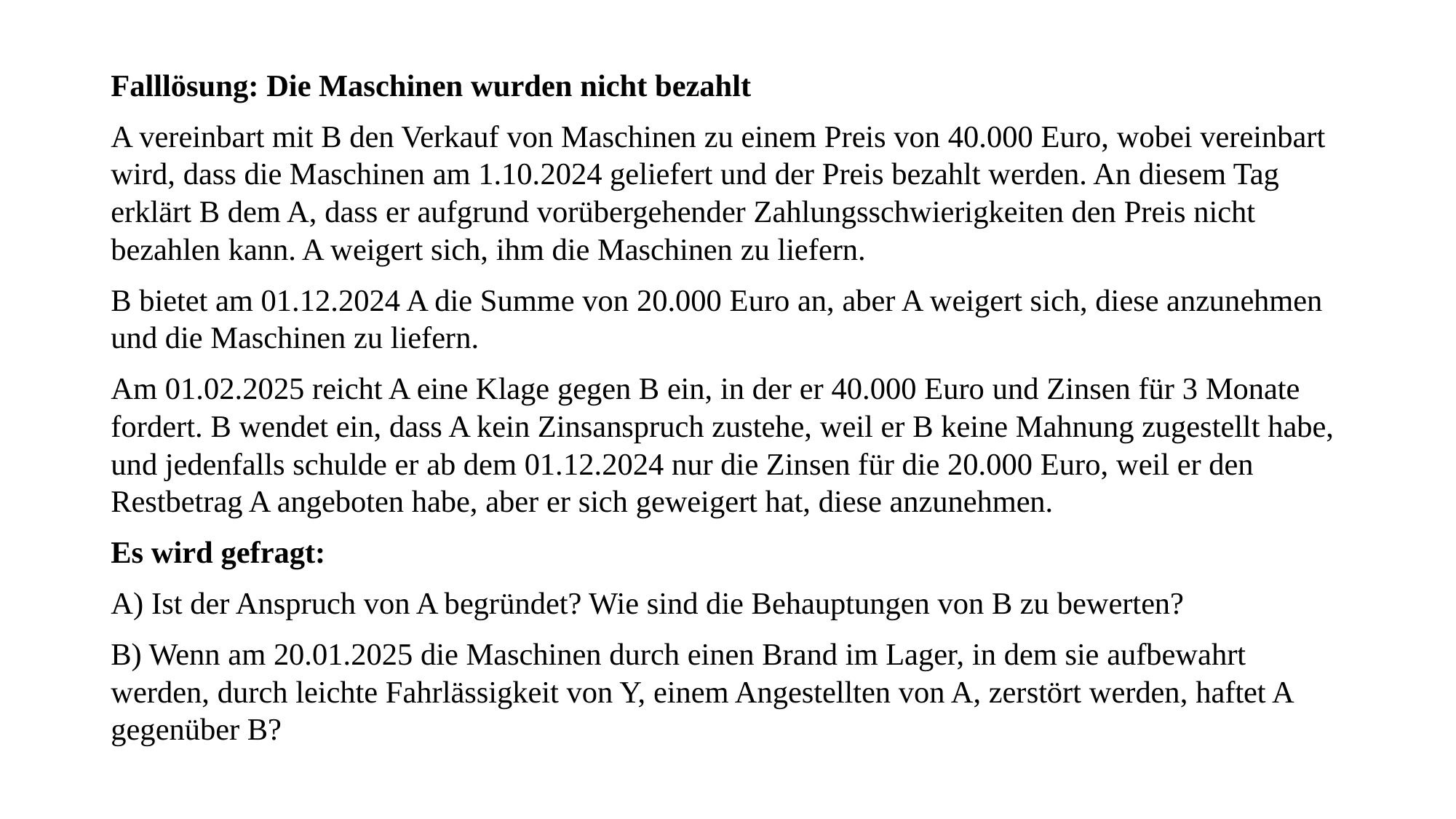

Falllösung: Die Maschinen wurden nicht bezahlt
A vereinbart mit B den Verkauf von Maschinen zu einem Preis von 40.000 Euro, wobei vereinbart wird, dass die Maschinen am 1.10.2024 geliefert und der Preis bezahlt werden. An diesem Tag erklärt B dem A, dass er aufgrund vorübergehender Zahlungsschwierigkeiten den Preis nicht bezahlen kann. A weigert sich, ihm die Maschinen zu liefern.
B bietet am 01.12.2024 A die Summe von 20.000 Euro an, aber A weigert sich, diese anzunehmen und die Maschinen zu liefern.
Am 01.02.2025 reicht A eine Klage gegen B ein, in der er 40.000 Euro und Zinsen für 3 Monate fordert. B wendet ein, dass A kein Zinsanspruch zustehe, weil er B keine Mahnung zugestellt habe, und jedenfalls schulde er ab dem 01.12.2024 nur die Zinsen für die 20.000 Euro, weil er den Restbetrag A angeboten habe, aber er sich geweigert hat, diese anzunehmen.
Es wird gefragt:
A) Ist der Anspruch von A begründet? Wie sind die Behauptungen von B zu bewerten?
B) Wenn am 20.01.2025 die Maschinen durch einen Brand im Lager, in dem sie aufbewahrt werden, durch leichte Fahrlässigkeit von Y, einem Angestellten von A, zerstört werden, haftet A gegenüber B?